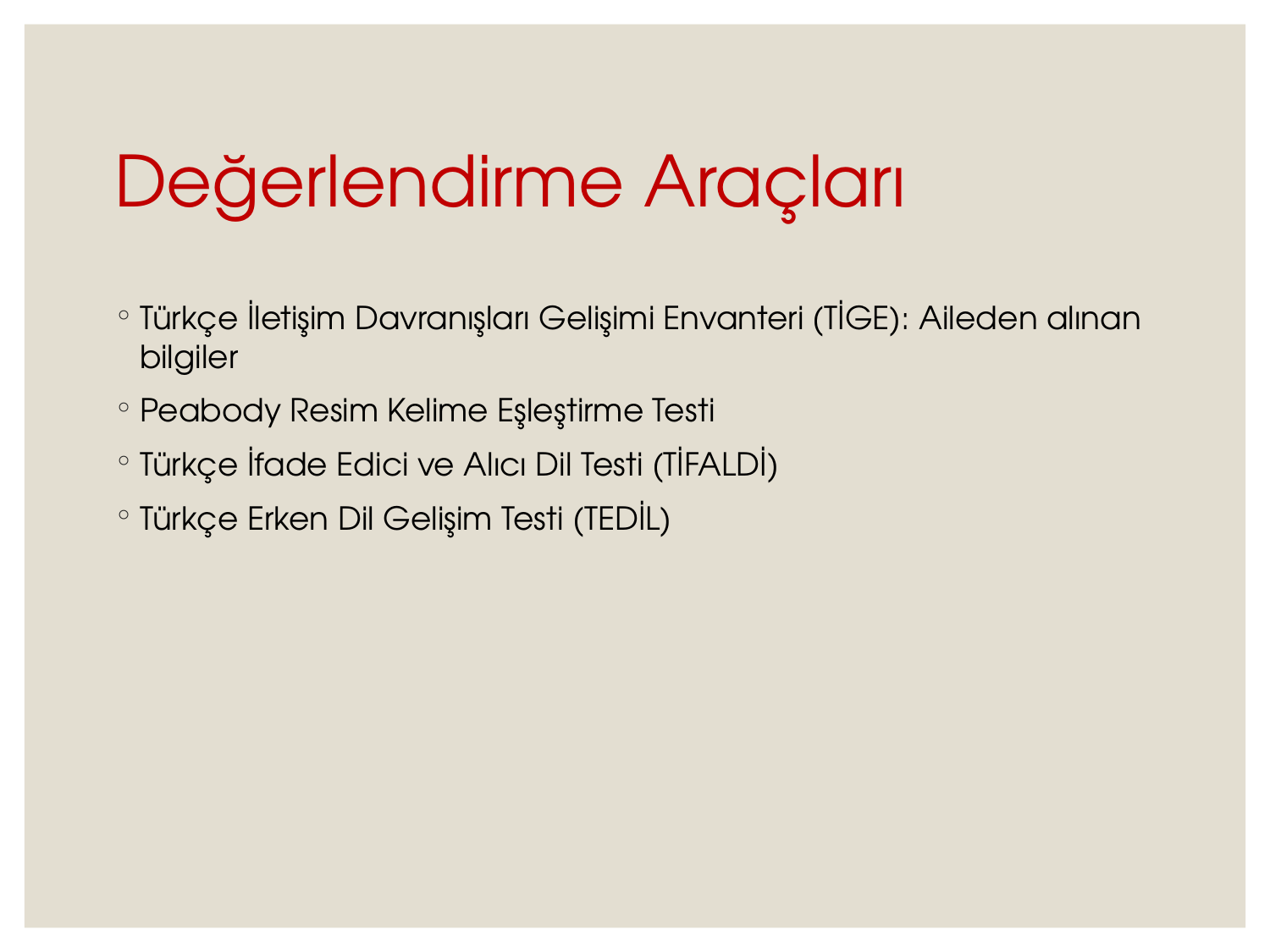

# Değerlendirme Araçları
Türkçe İletişim Davranışları Gelişimi Envanteri (TİGE): Aileden alınan bilgiler
Peabody Resim Kelime Eşleştirme Testi
Türkçe İfade Edici ve Alıcı Dil Testi (TİFALDİ)
Türkçe Erken Dil Gelişim Testi (TEDİL)